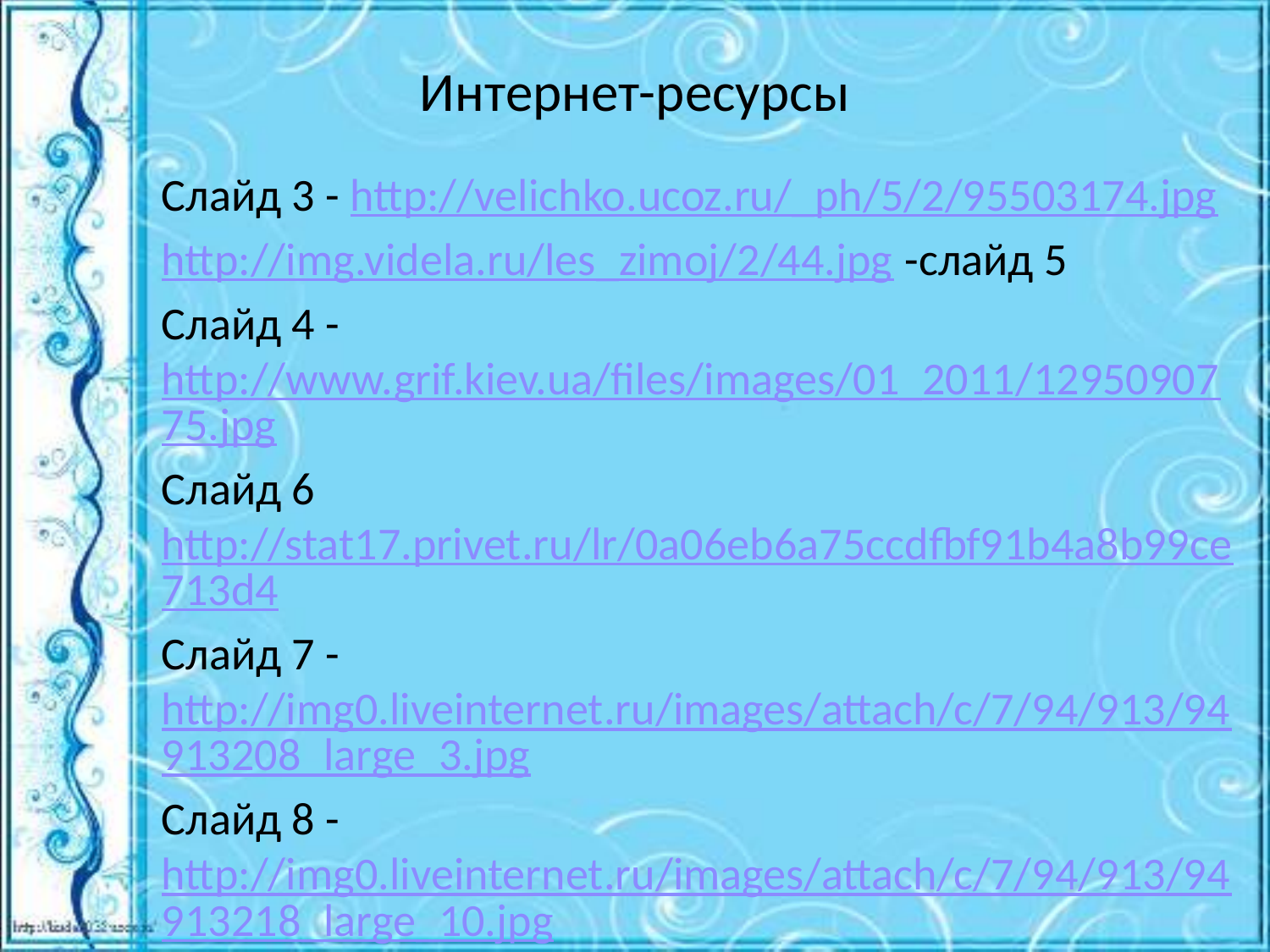

# Интернет-ресурсы
Слайд 3 - http://velichko.ucoz.ru/_ph/5/2/95503174.jpg
http://img.videla.ru/les_zimoj/2/44.jpg -слайд 5
Слайд 4 - http://www.grif.kiev.ua/files/images/01_2011/1295090775.jpg
Слайд 6 http://stat17.privet.ru/lr/0a06eb6a75ccdfbf91b4a8b99ce713d4
Слайд 7 - http://img0.liveinternet.ru/images/attach/c/7/94/913/94913208_large_3.jpg
Слайд 8 - http://img0.liveinternet.ru/images/attach/c/7/94/913/94913218_large_10.jpg